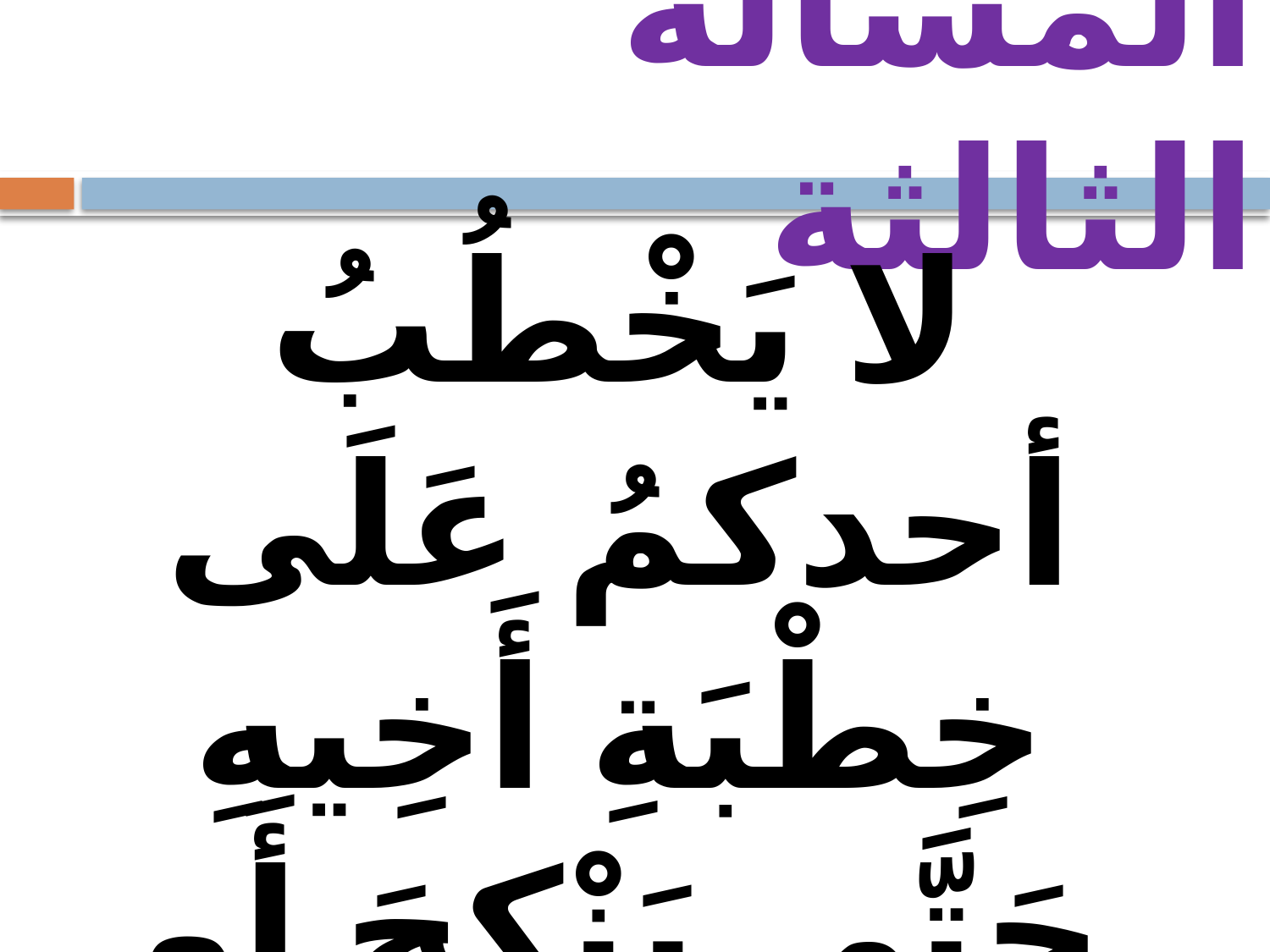

# المسألة الثالثة
لا يَخْطُبُ أحدكمُ عَلَى خِطْبَةِ أَخِيهِ حَتَّى يَنْكِحَ أَو يَتْرُكَ